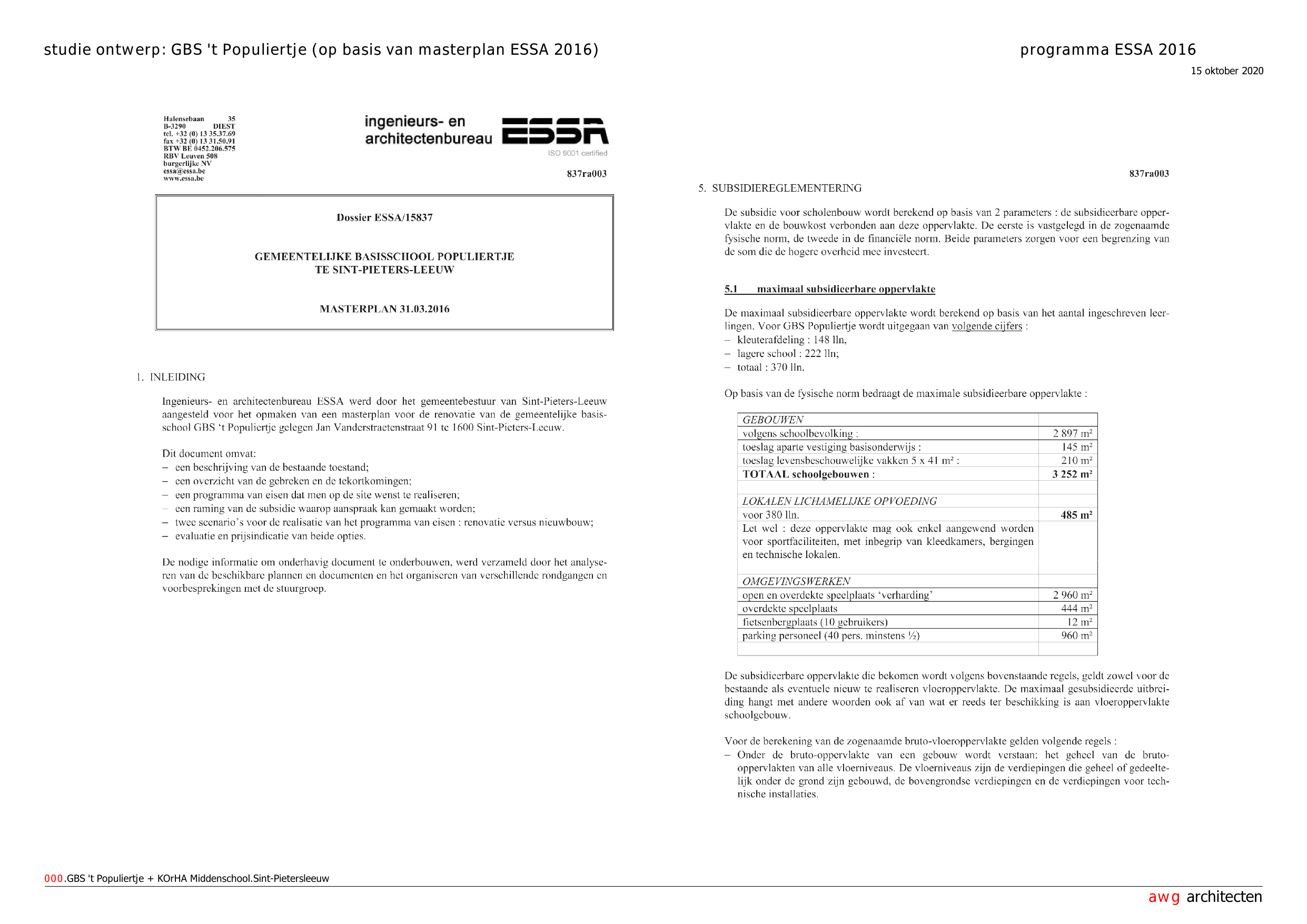

programma ESSA 2016
15 oktober 2020
studie ontwerp: GBS 't Populiertje (op basis van masterplan ESSA 2016)

000.GBS 't Populiertje + KOrHA Middenschool.Sint-Pietersleeuw

awg architecten